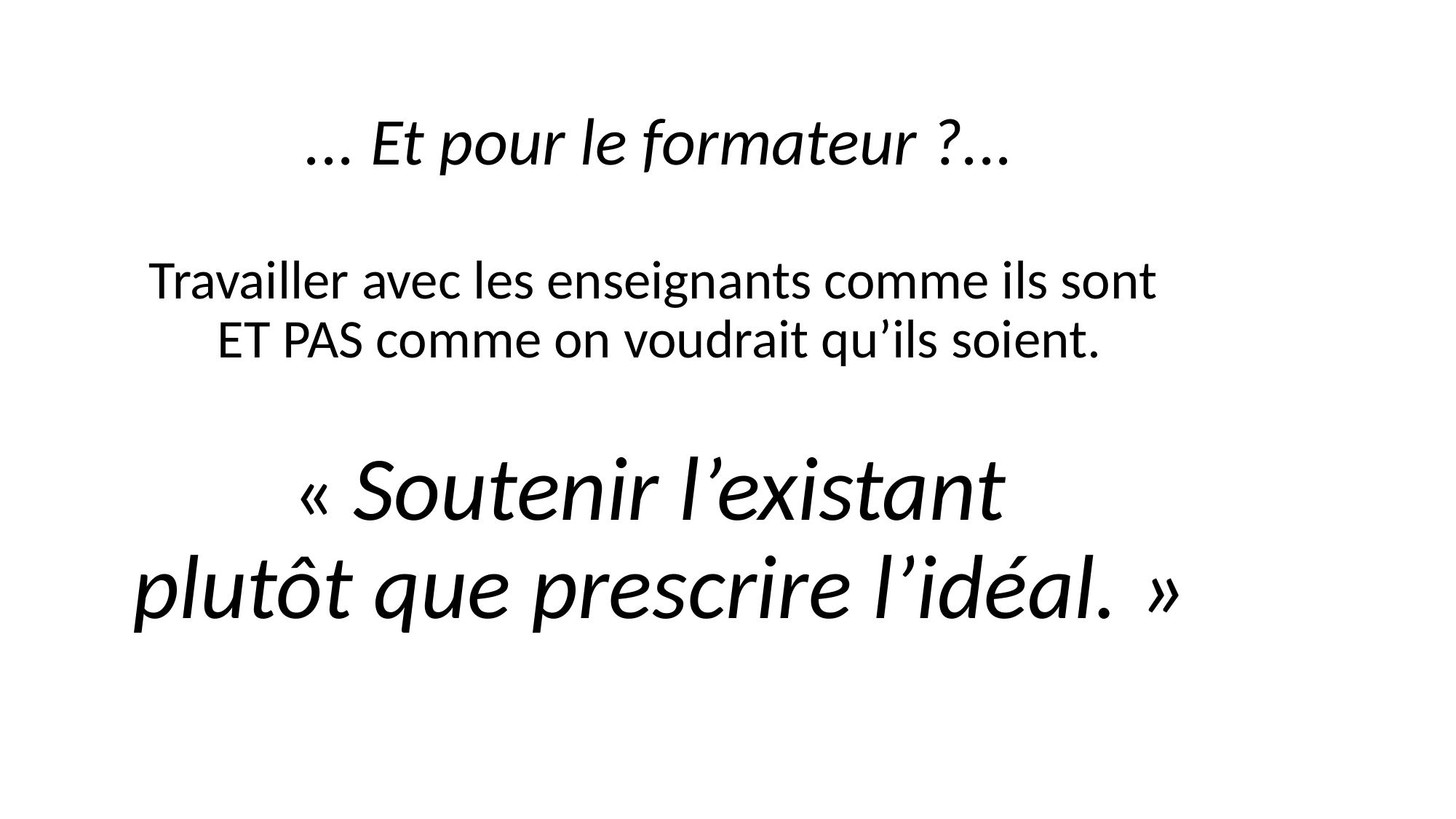

... Et pour le formateur ?...
Travailler avec les enseignants comme ils sont
ET PAS comme on voudrait qu’ils soient.
« Soutenir l’existant
plutôt que prescrire l’idéal. »